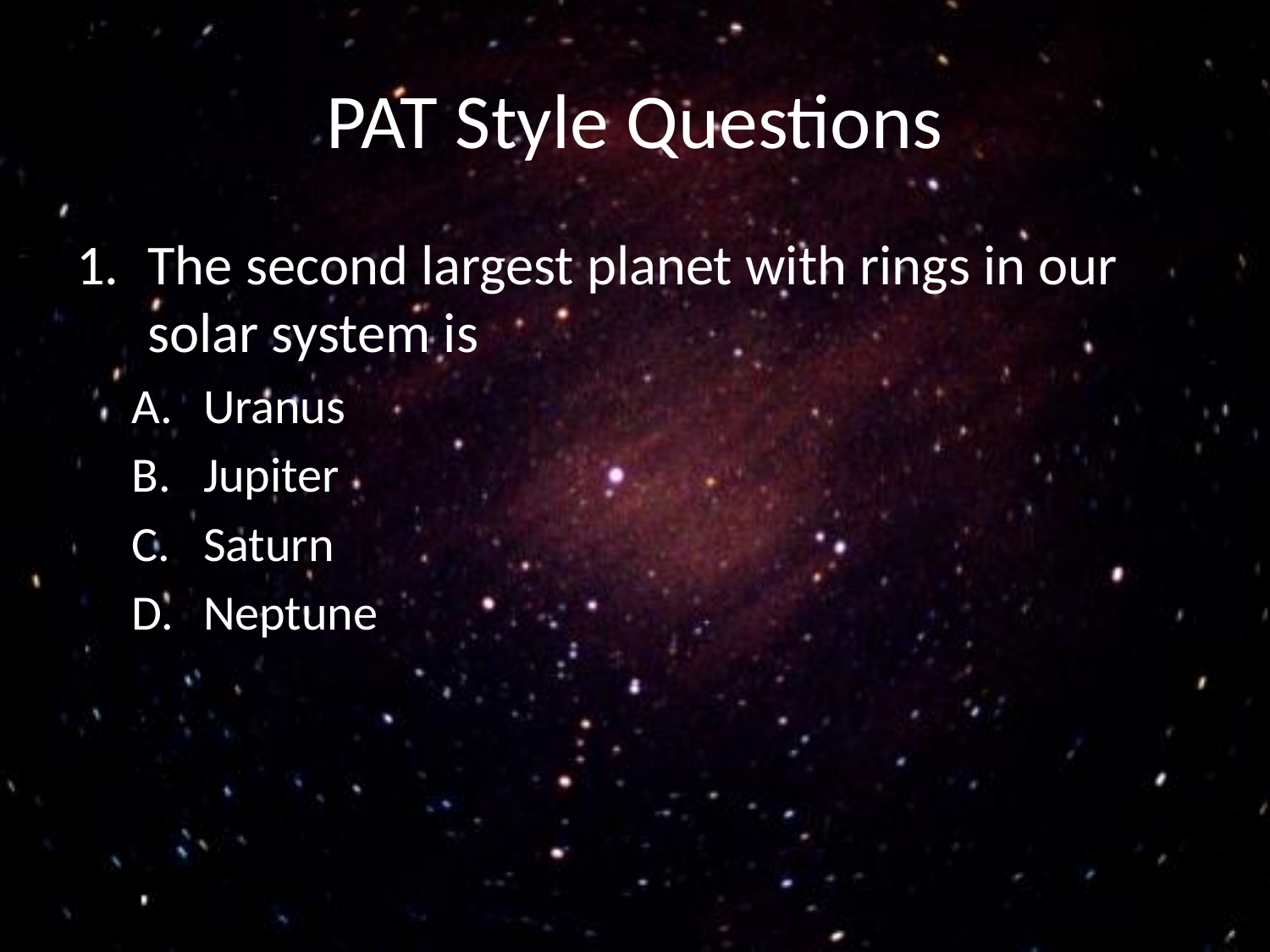

# PAT Style Questions
The second largest planet with rings in our solar system is
Uranus
Jupiter
Saturn
Neptune